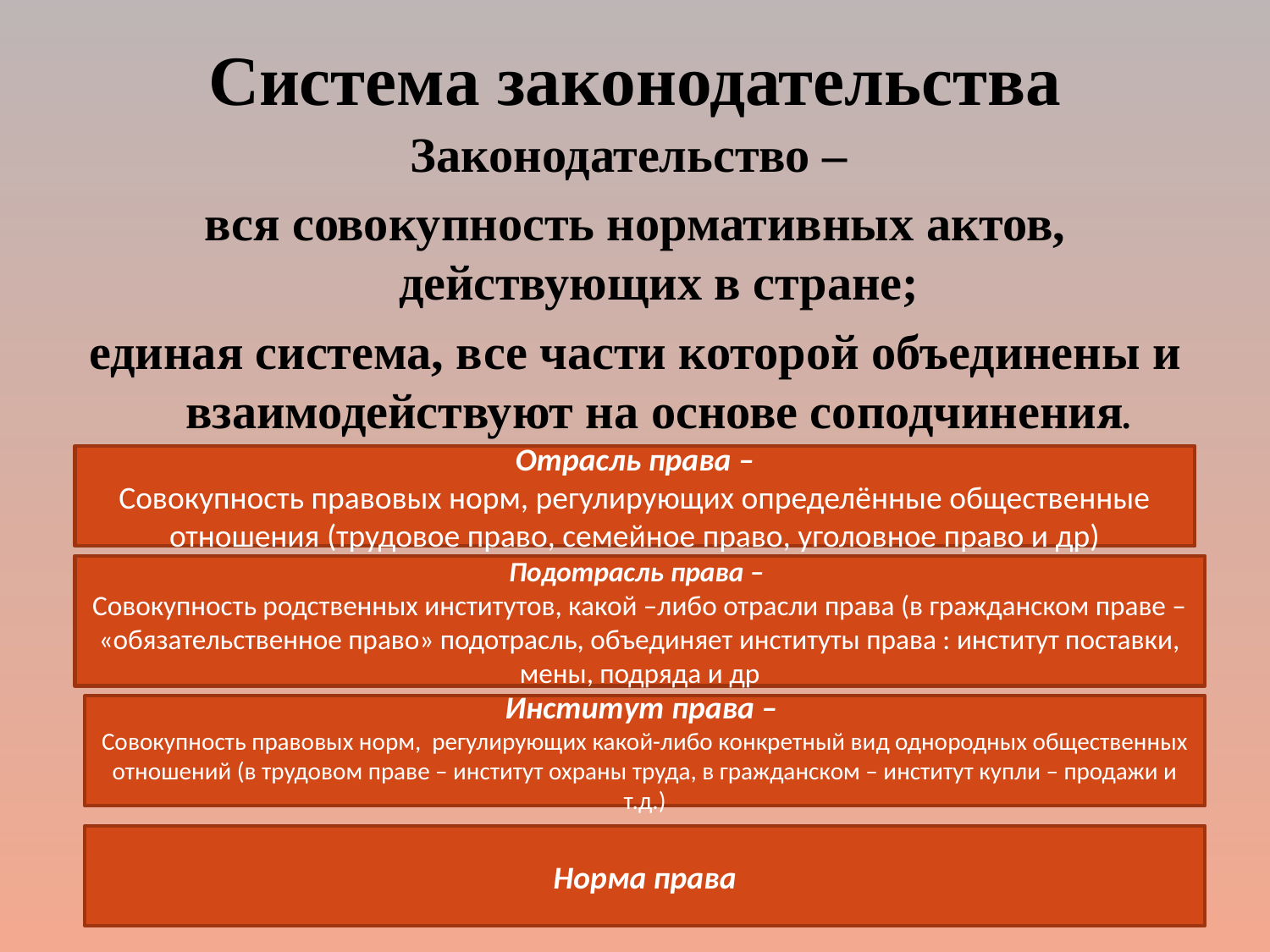

Система законодательства
Законодательство –
вся совокупность нормативных актов, действующих в стране;
единая система, все части которой объединены и взаимодействуют на основе соподчинения.
Отрасль права –
Совокупность правовых норм, регулирующих определённые общественные отношения (трудовое право, семейное право, уголовное право и др)
Подотрасль права –
Совокупность родственных институтов, какой –либо отрасли права (в гражданском праве – «обязательственное право» подотрасль, объединяет институты права : институт поставки, мены, подряда и др
Институт права –
Совокупность правовых норм,  регулирующих какой-либо конкретный вид однородных общественных отношений (в трудовом праве – институт охраны труда, в гражданском – институт купли – продажи и т.д.)
Норма права